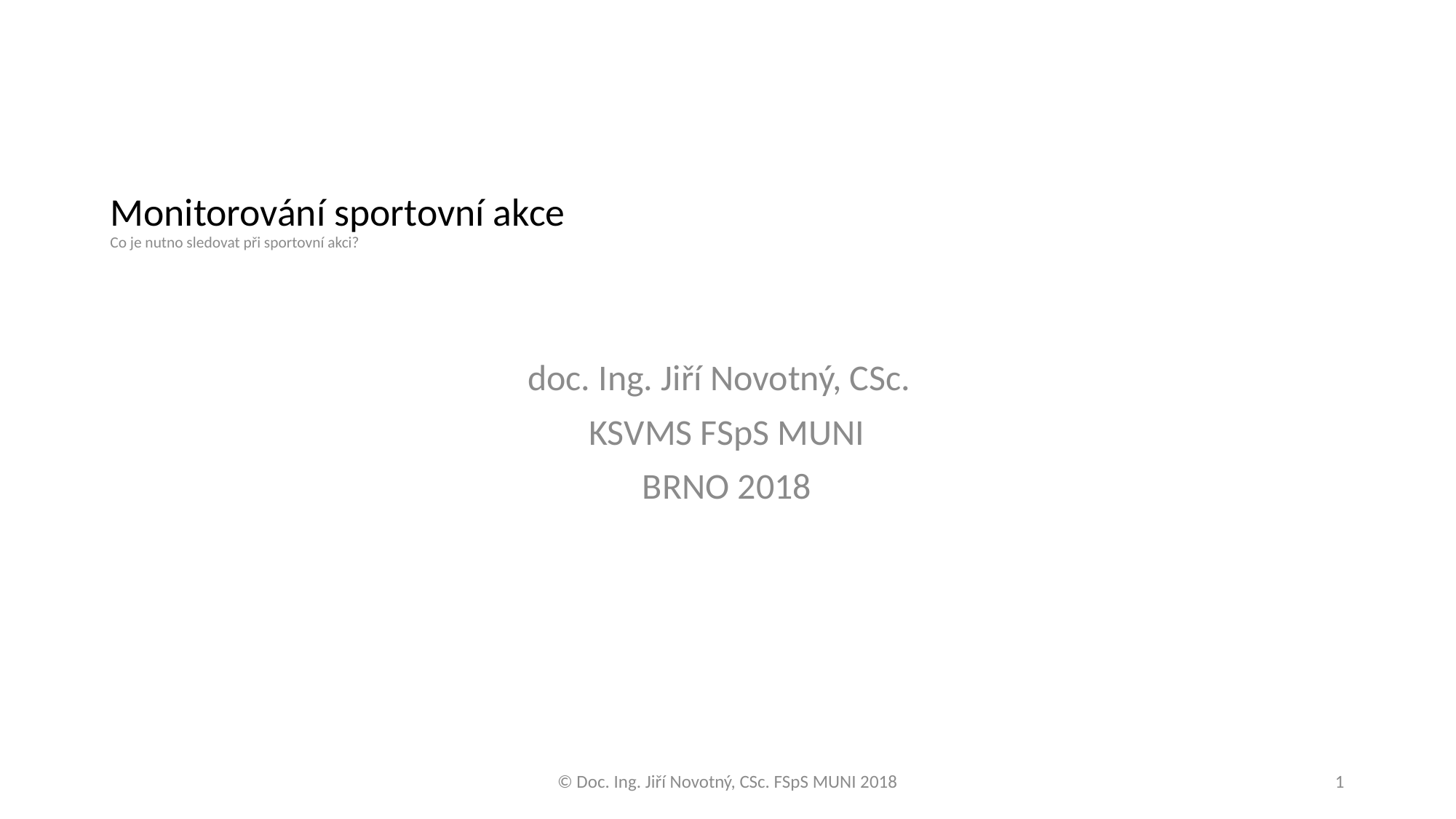

# Monitorování sportovní akce Co je nutno sledovat při sportovní akci?
                                                   doc. Ing. Jiří Novotný, CSc.
KSVMS FSpS MUNI
BRNO 2018
© Doc. Ing. Jiří Novotný, CSc. FSpS MUNI 2018
1